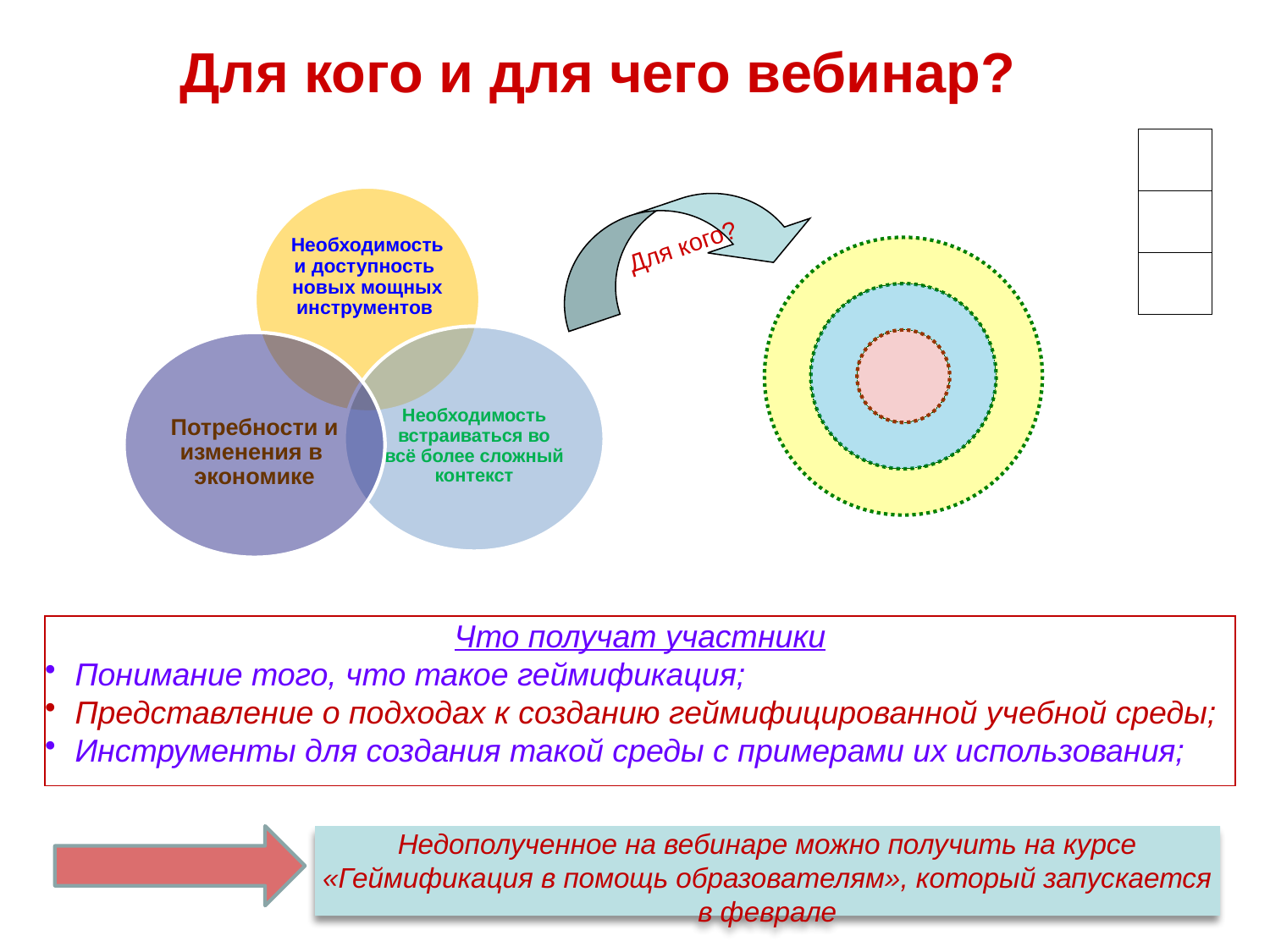

Для кого и для чего вебинар?
Необходимость и доступность  новых мощных инструментов
Необходимость встраиваться во всё более сложный контекст
Потребности и изменения в  экономике
Для кого?
Что получат участники
Понимание того, что такое геймификация;
Представление о подходах к созданию геймифицированной учебной среды;
Инструменты для создания такой среды с примерами их использования;

Недополученное на вебинаре можно получить на курсе «Геймификация в помощь образователям», который запускается в феврале

Крашенинникова Л. 2016